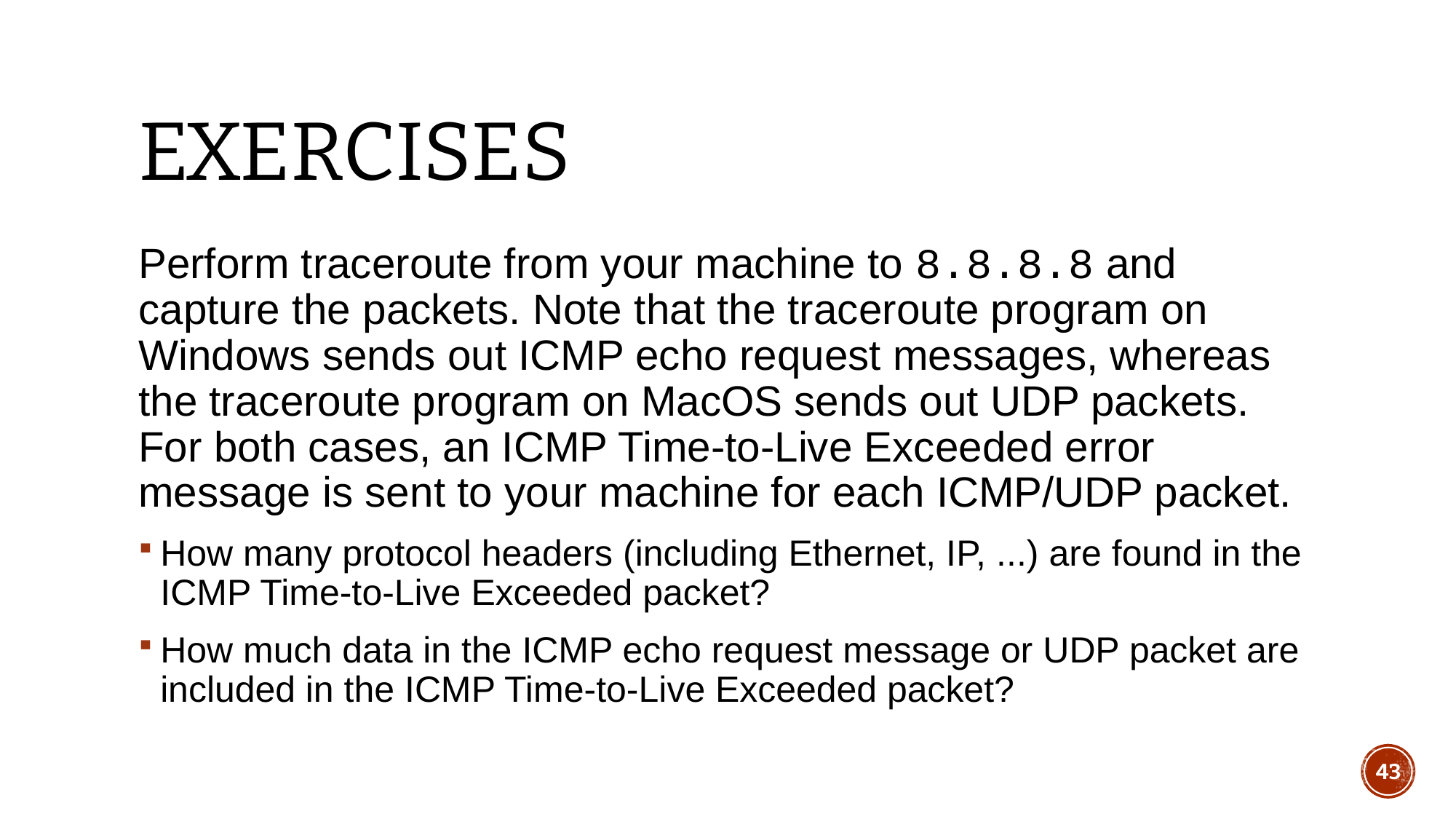

# exercises
Perform traceroute from your machine to 8.8.8.8 and capture the packets. Note that the traceroute program on Windows sends out ICMP echo request messages, whereas the traceroute program on MacOS sends out UDP packets. For both cases, an ICMP Time-to-Live Exceeded error message is sent to your machine for each ICMP/UDP packet.
How many protocol headers (including Ethernet, IP, ...) are found in the ICMP Time-to-Live Exceeded packet?
How much data in the ICMP echo request message or UDP packet are included in the ICMP Time-to-Live Exceeded packet?
43